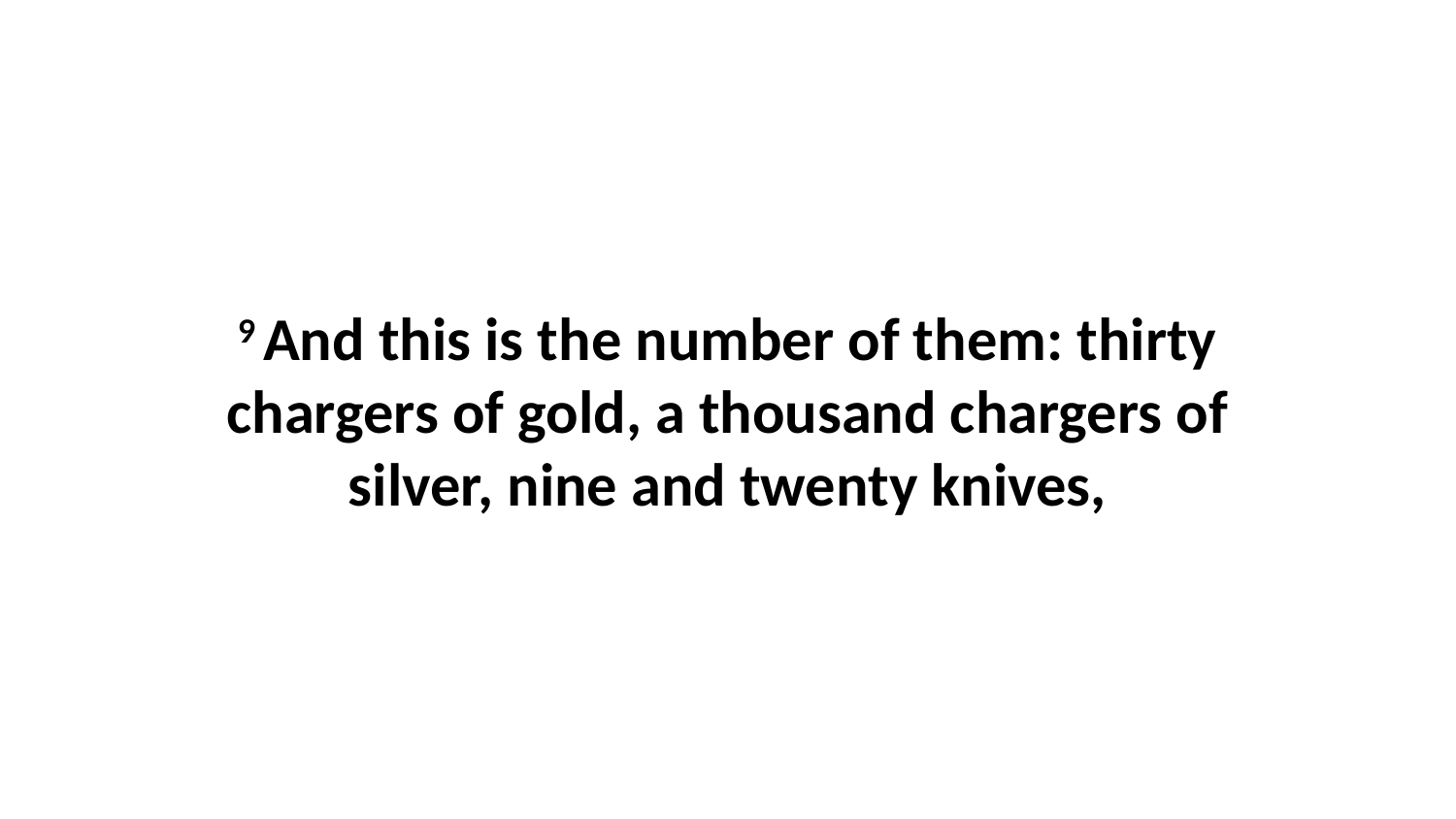

9 And this is the number of them: thirty chargers of gold, a thousand chargers of silver, nine and twenty knives,